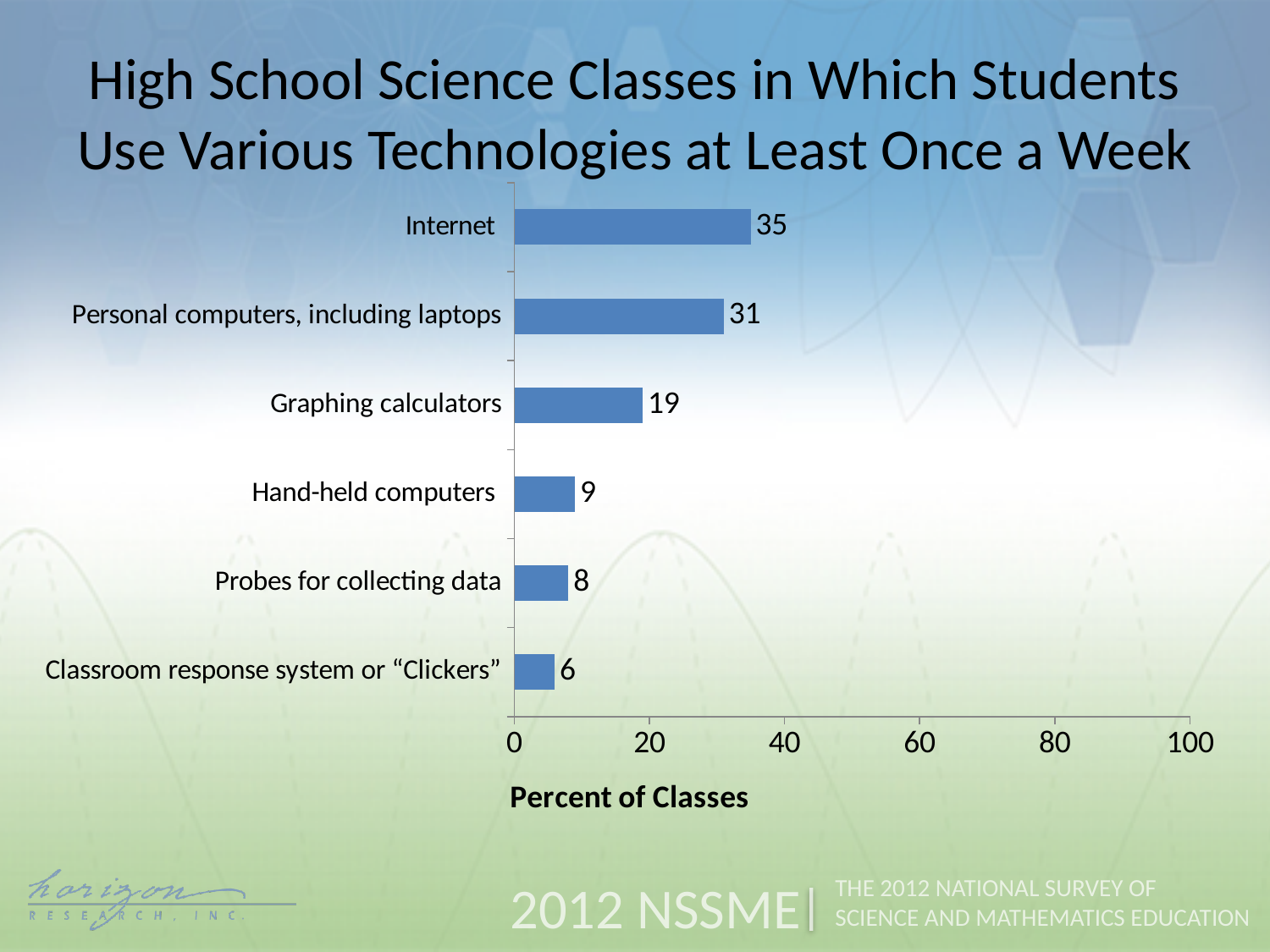

High School Science Classes in Which Students Use Various Technologies at Least Once a Week

### Chart

| Category | Percent of Classes |
|---|---|
| Classroom response system or “Clickers” | 6.0 |
| Probes for collecting data | 8.0 |
| Hand-held computers  | 9.0 |
| Graphing calculators | 19.0 |
| Personal computers, including laptops | 31.0 |
| Internet  | 35.0 |